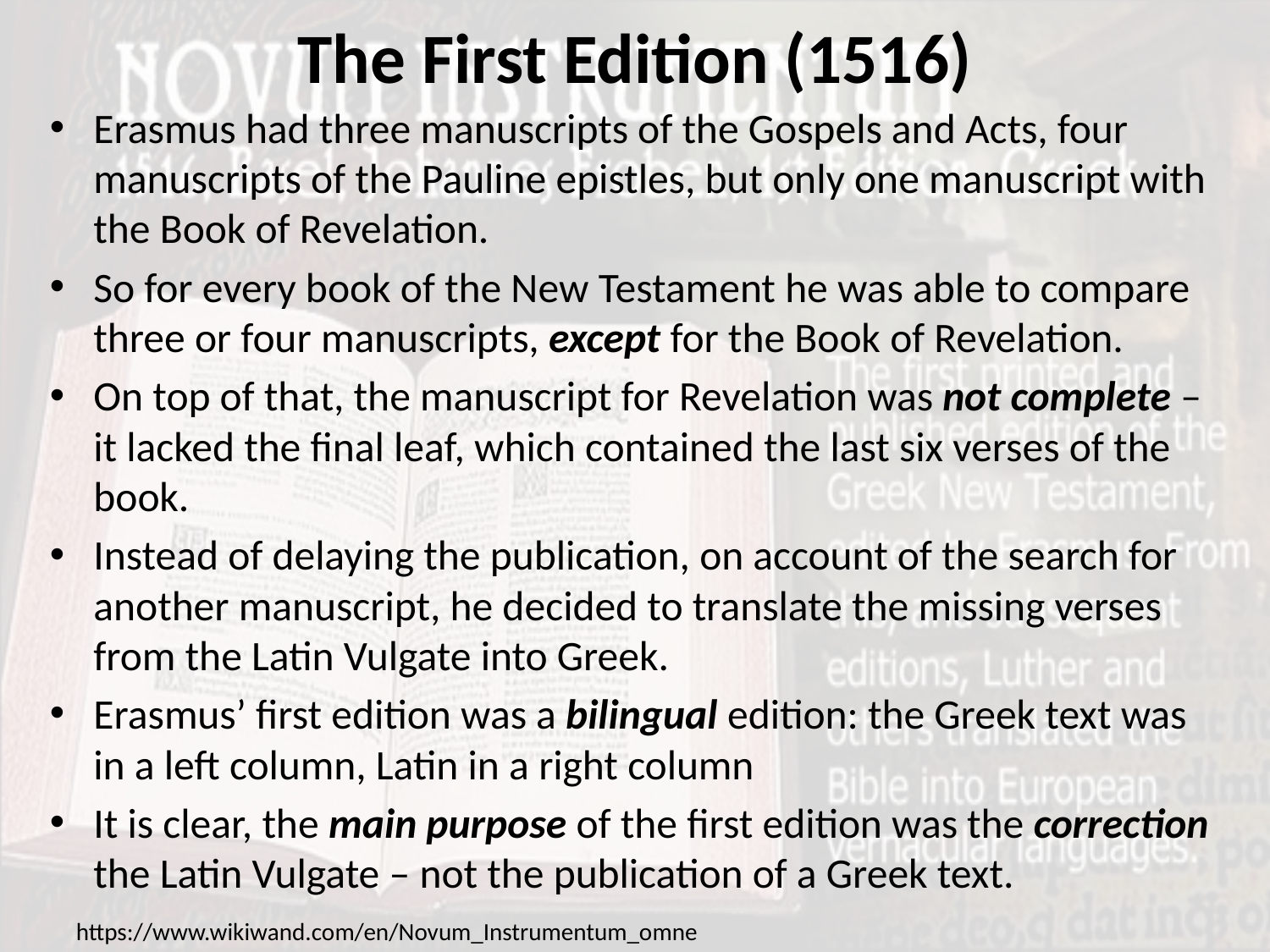

# The First Edition (1516)
Erasmus had three manuscripts of the Gospels and Acts, four manuscripts of the Pauline epistles, but only one manuscript with the Book of Revelation.
So for every book of the New Testament he was able to compare three or four manuscripts, except for the Book of Revelation.
On top of that, the manuscript for Revelation was not complete – it lacked the final leaf, which contained the last six verses of the book.
Instead of delaying the publication, on account of the search for another manuscript, he decided to translate the missing verses from the Latin Vulgate into Greek.
Erasmus’ first edition was a bilingual edition: the Greek text was in a left column, Latin in a right column
It is clear, the main purpose of the first edition was the correction the Latin Vulgate – not the publication of a Greek text.
https://www.wikiwand.com/en/Novum_Instrumentum_omne